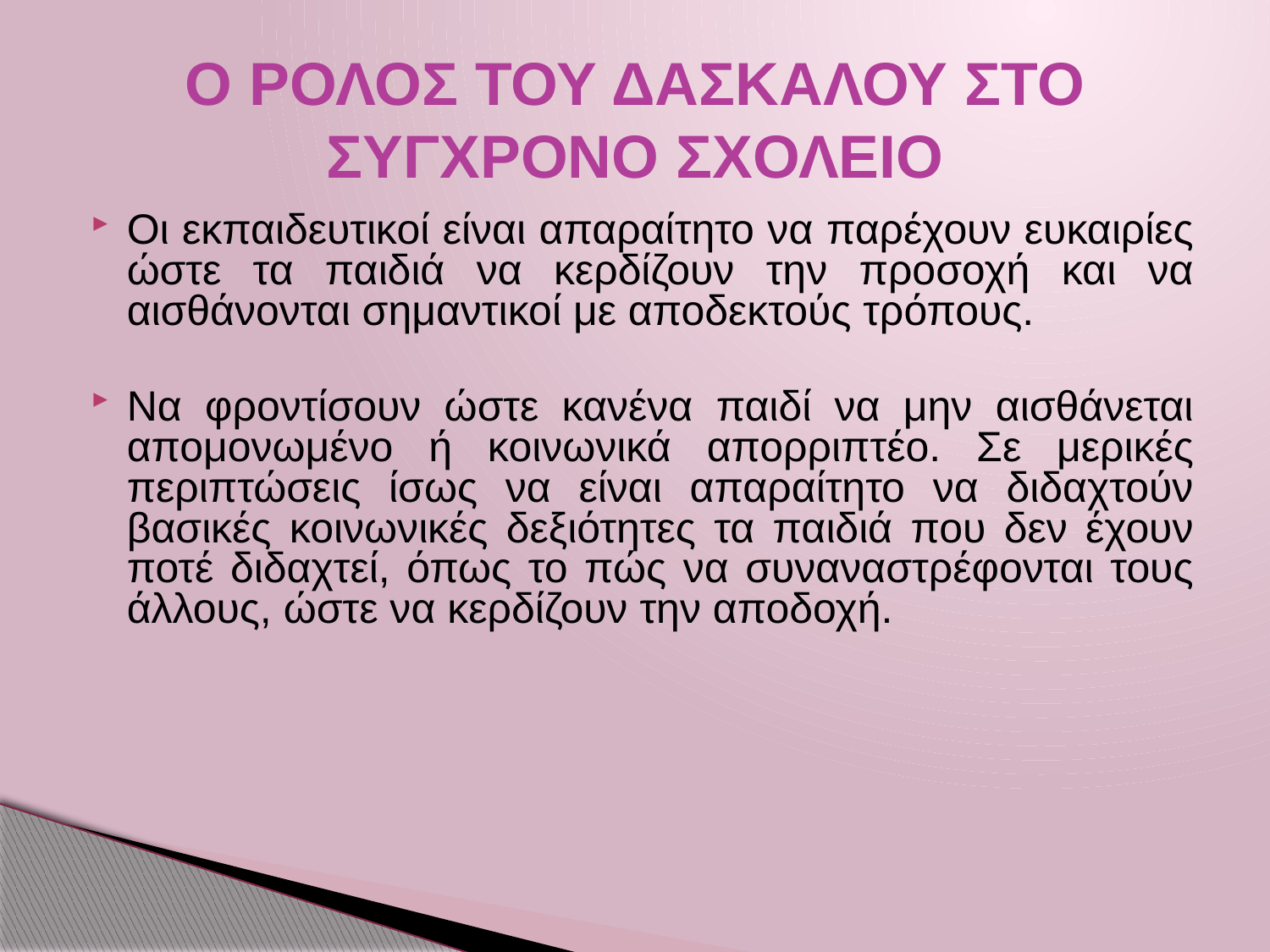

# Ο ΡΟΛΟΣ ΤΟΥ ΔΑΣΚΑΛΟΥ ΣΤΟ ΣΥΓΧΡΟΝΟ ΣΧΟΛΕΙΟ
Οι εκπαιδευτικοί είναι απαραίτητο να παρέχουν ευκαιρίες ώστε τα παιδιά να κερδίζουν την προσοχή και να αισθάνονται σημαντικοί με αποδεκτούς τρόπους.

Να φροντίσουν ώστε κανένα παιδί να μην αισθάνεται απομονωμένο ή κοινωνικά απορριπτέο. Σε μερικές περιπτώσεις ίσως να είναι απαραίτητο να διδαχτούν βασικές κοινωνικές δεξιότητες τα παιδιά που δεν έχουν ποτέ διδαχτεί, όπως το πώς να συναναστρέφονται τους άλλους, ώστε να κερδίζουν την αποδοχή.